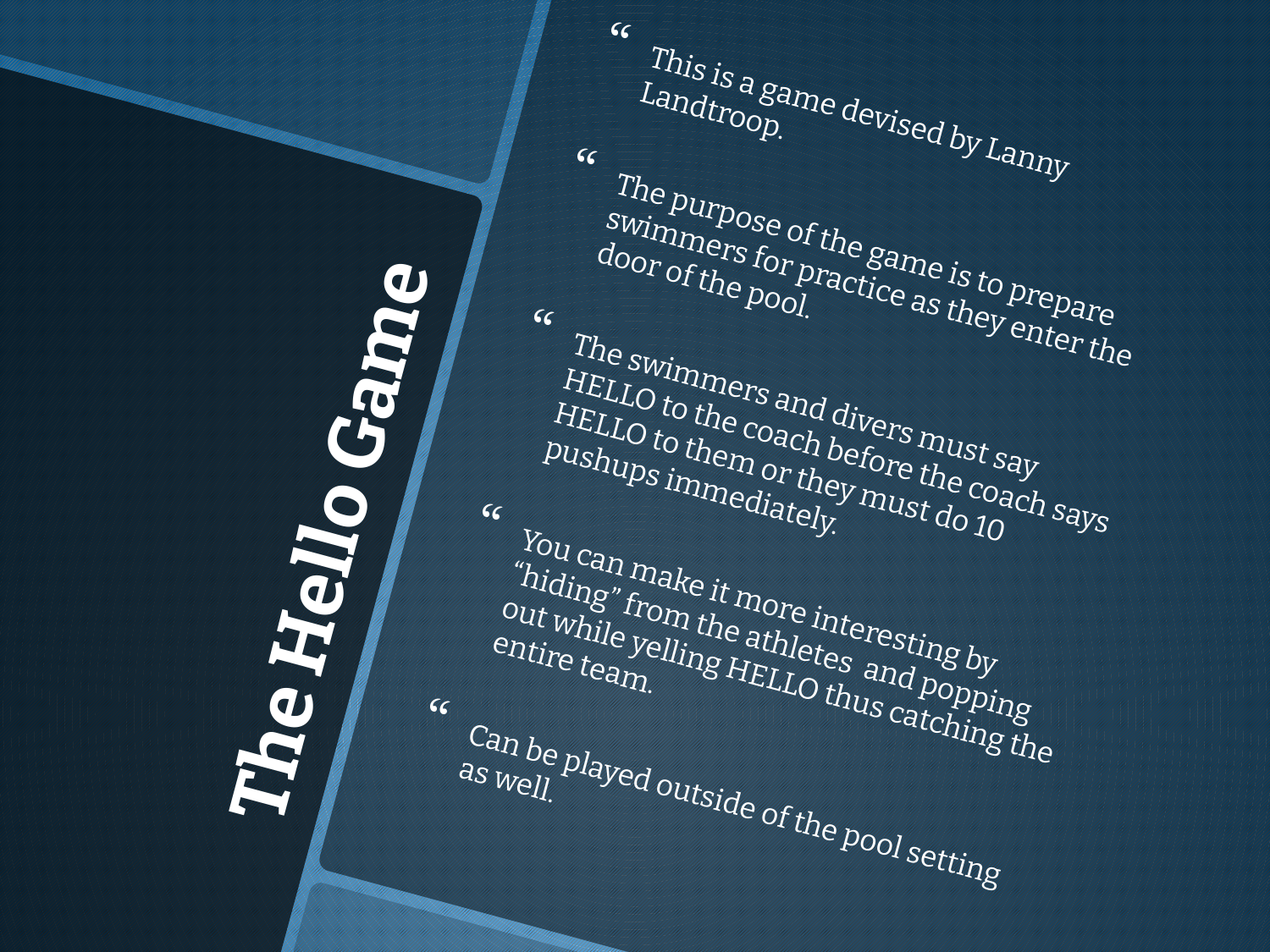

This is a game devised by Lanny Landtroop.

The purpose of the game is to prepare swimmers for practice as they enter the door of the pool.

The swimmers and divers must say HELLO to the coach before the coach says HELLO to them or they must do 10 pushups immediately.

You can make it more interesting by “hiding” from the athletes  and popping out while yelling HELLO thus catching the entire team.

Can be played outside of the pool setting as well.
# The Hello Game